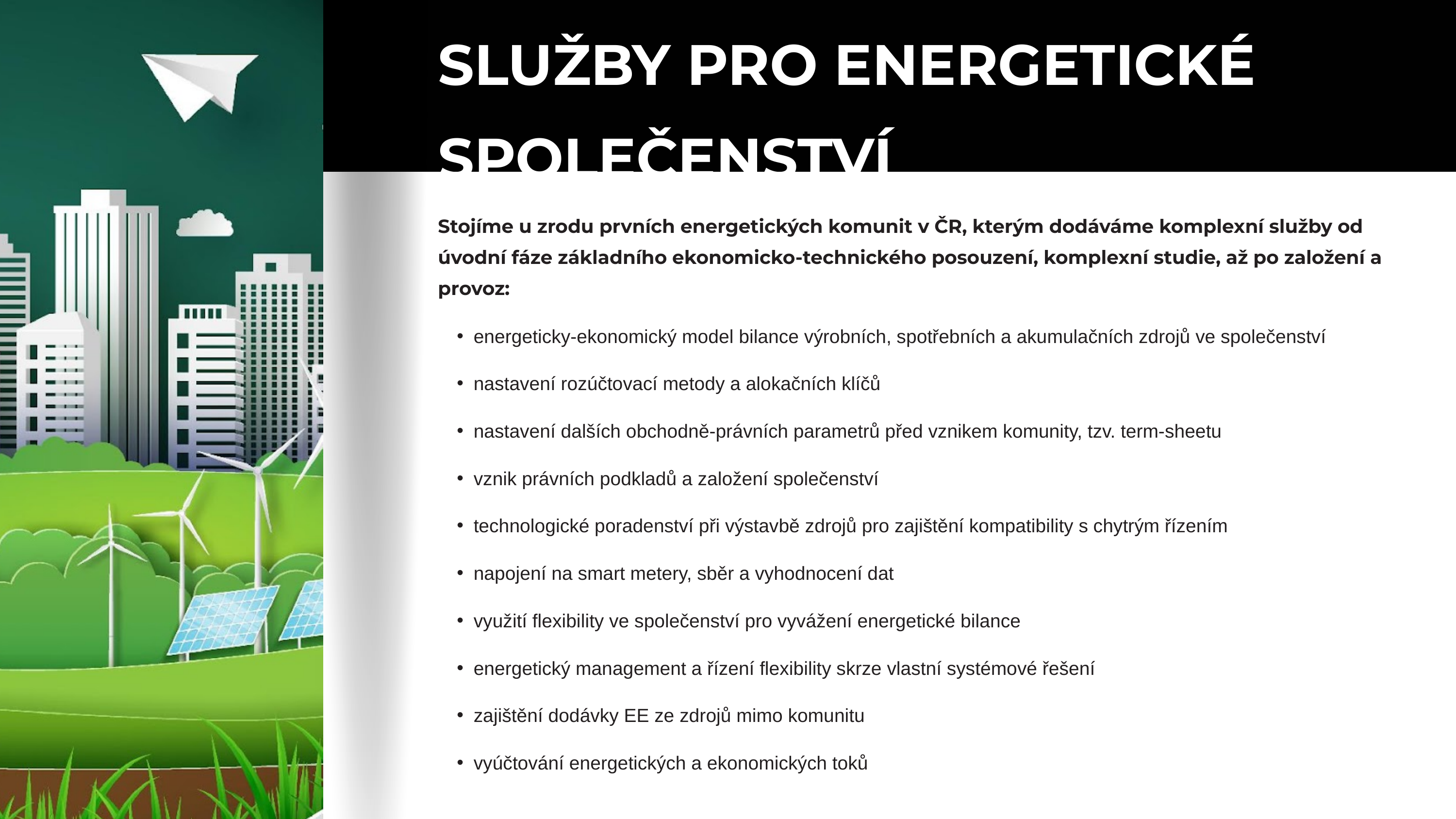

SLUŽBY PRO ENERGETICKÉ SPOLEČENSTVÍ

Stojíme u zrodu prvních energetických komunit v ČR, kterým dodáváme komplexní služby od úvodní fáze základního ekonomicko-technického posouzení, komplexní studie, až po založení a provoz:
energeticky-ekonomický model bilance výrobních, spotřebních a akumulačních zdrojů ve společenství
nastavení rozúčtovací metody a alokačních klíčů
nastavení dalších obchodně-právních parametrů před vznikem komunity, tzv. term-sheetu
vznik právních podkladů a založení společenství
technologické poradenství při výstavbě zdrojů pro zajištění kompatibility s chytrým řízením
napojení na smart metery, sběr a vyhodnocení dat
využití flexibility ve společenství pro vyvážení energetické bilance
energetický management a řízení flexibility skrze vlastní systémové řešení
zajištění dodávky EE ze zdrojů mimo komunitu
vyúčtování energetických a ekonomických toků